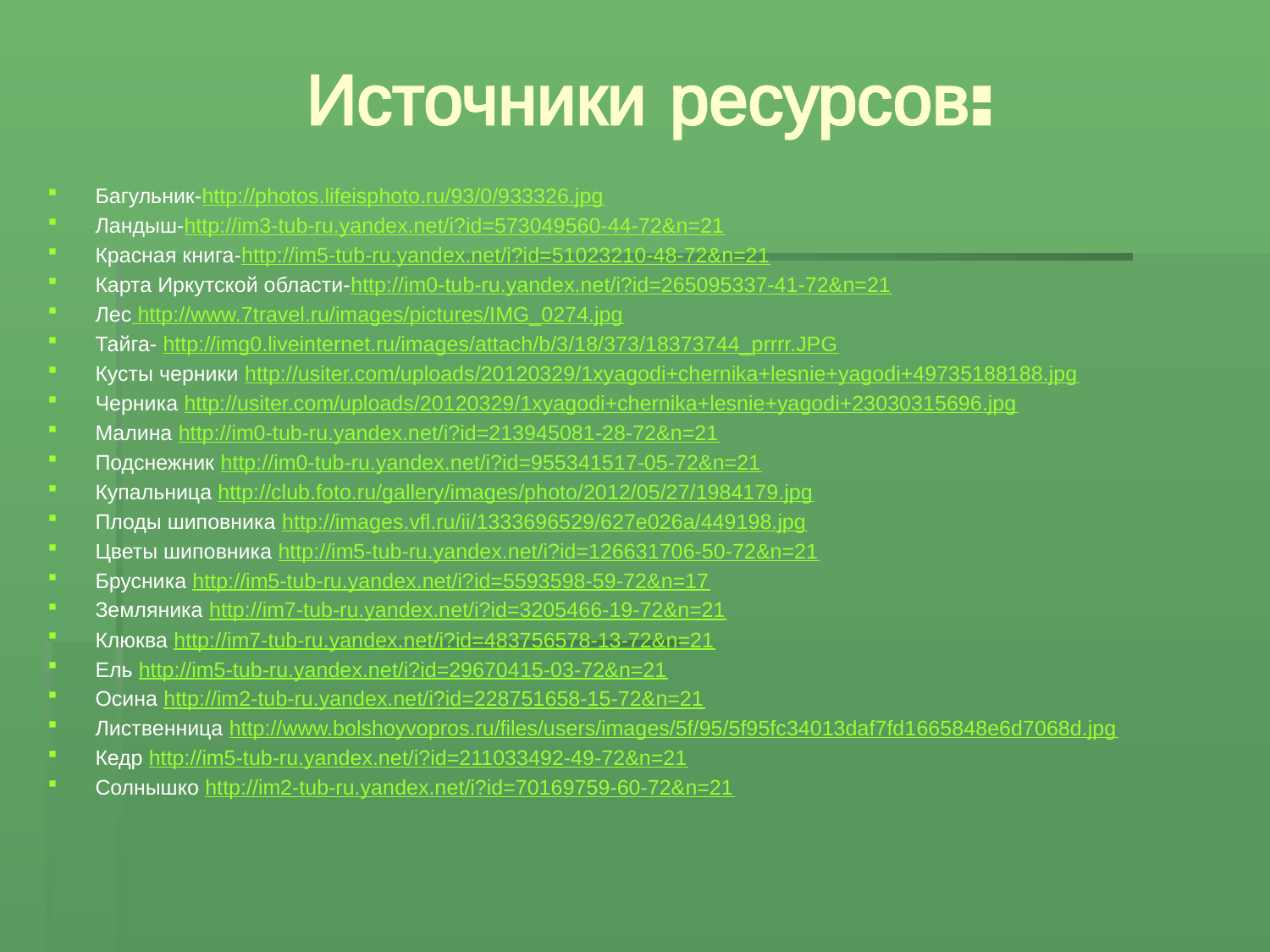

# Источники ресурсов:
Багульник-http://photos.lifeisphoto.ru/93/0/933326.jpg
Ландыш-http://im3-tub-ru.yandex.net/i?id=573049560-44-72&n=21
Красная книга-http://im5-tub-ru.yandex.net/i?id=51023210-48-72&n=21
Карта Иркутской области-http://im0-tub-ru.yandex.net/i?id=265095337-41-72&n=21
Лес http://www.7travel.ru/images/pictures/IMG_0274.jpg
Тайга- http://img0.liveinternet.ru/images/attach/b/3/18/373/18373744_prrrr.JPG
Кусты черники http://usiter.com/uploads/20120329/1xyagodi+chernika+lesnie+yagodi+49735188188.jpg
Черника http://usiter.com/uploads/20120329/1xyagodi+chernika+lesnie+yagodi+23030315696.jpg
Малина http://im0-tub-ru.yandex.net/i?id=213945081-28-72&n=21
Подснежник http://im0-tub-ru.yandex.net/i?id=955341517-05-72&n=21
Купальница http://club.foto.ru/gallery/images/photo/2012/05/27/1984179.jpg
Плоды шиповника http://images.vfl.ru/ii/1333696529/627e026a/449198.jpg
Цветы шиповника http://im5-tub-ru.yandex.net/i?id=126631706-50-72&n=21
Брусника http://im5-tub-ru.yandex.net/i?id=5593598-59-72&n=17
Земляника http://im7-tub-ru.yandex.net/i?id=3205466-19-72&n=21
Клюква http://im7-tub-ru.yandex.net/i?id=483756578-13-72&n=21
Ель http://im5-tub-ru.yandex.net/i?id=29670415-03-72&n=21
Осина http://im2-tub-ru.yandex.net/i?id=228751658-15-72&n=21
Лиственница http://www.bolshoyvopros.ru/files/users/images/5f/95/5f95fc34013daf7fd1665848e6d7068d.jpg
Кедр http://im5-tub-ru.yandex.net/i?id=211033492-49-72&n=21
Солнышко http://im2-tub-ru.yandex.net/i?id=70169759-60-72&n=21